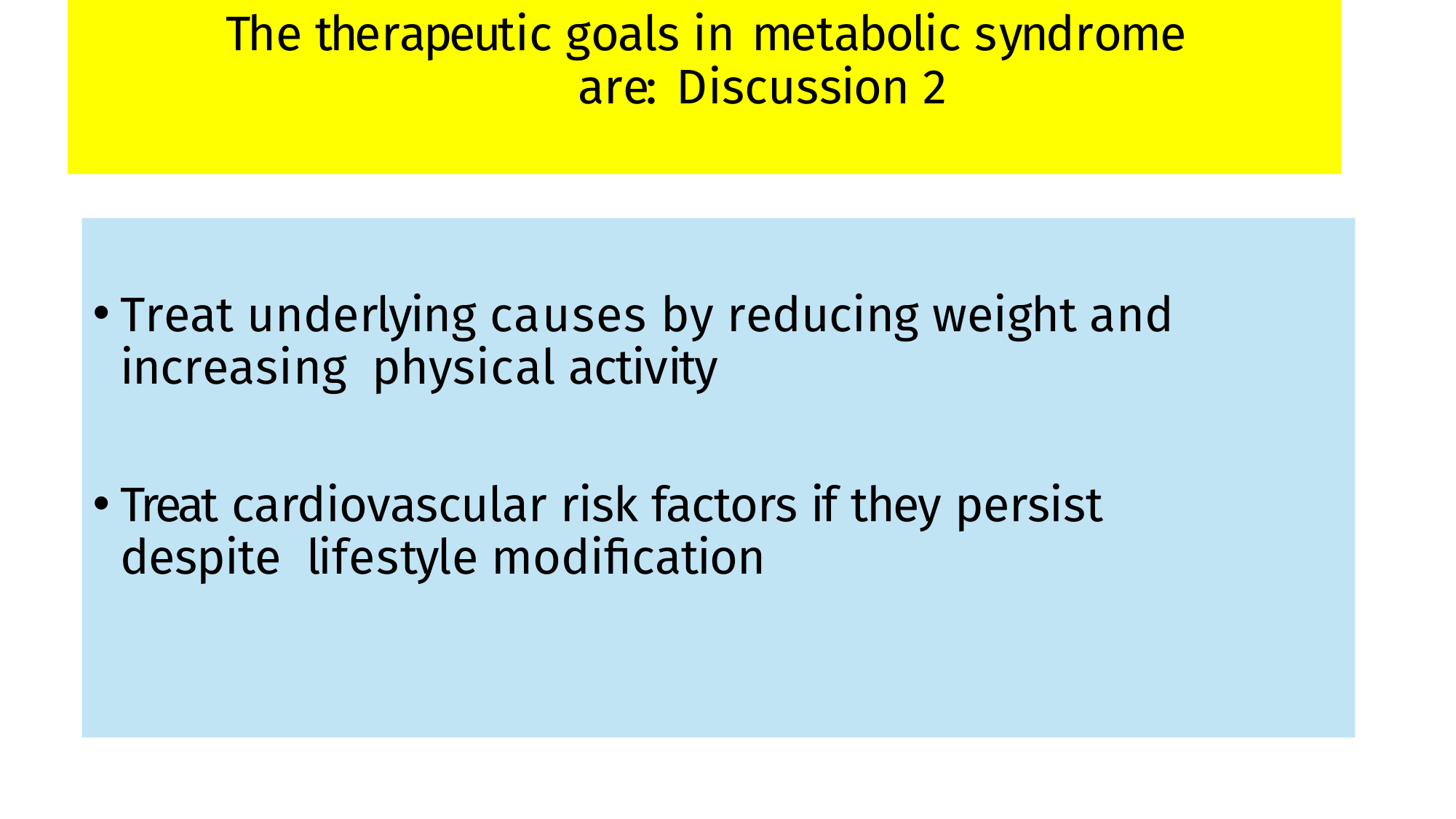

# The therapeutic goals in metabolic syndrome are:  Discussion 2

Treat underlying causes by reducing weight and increasing  physical activity

Treat cardiovascular risk factors if they persist despite  lifestyle modification